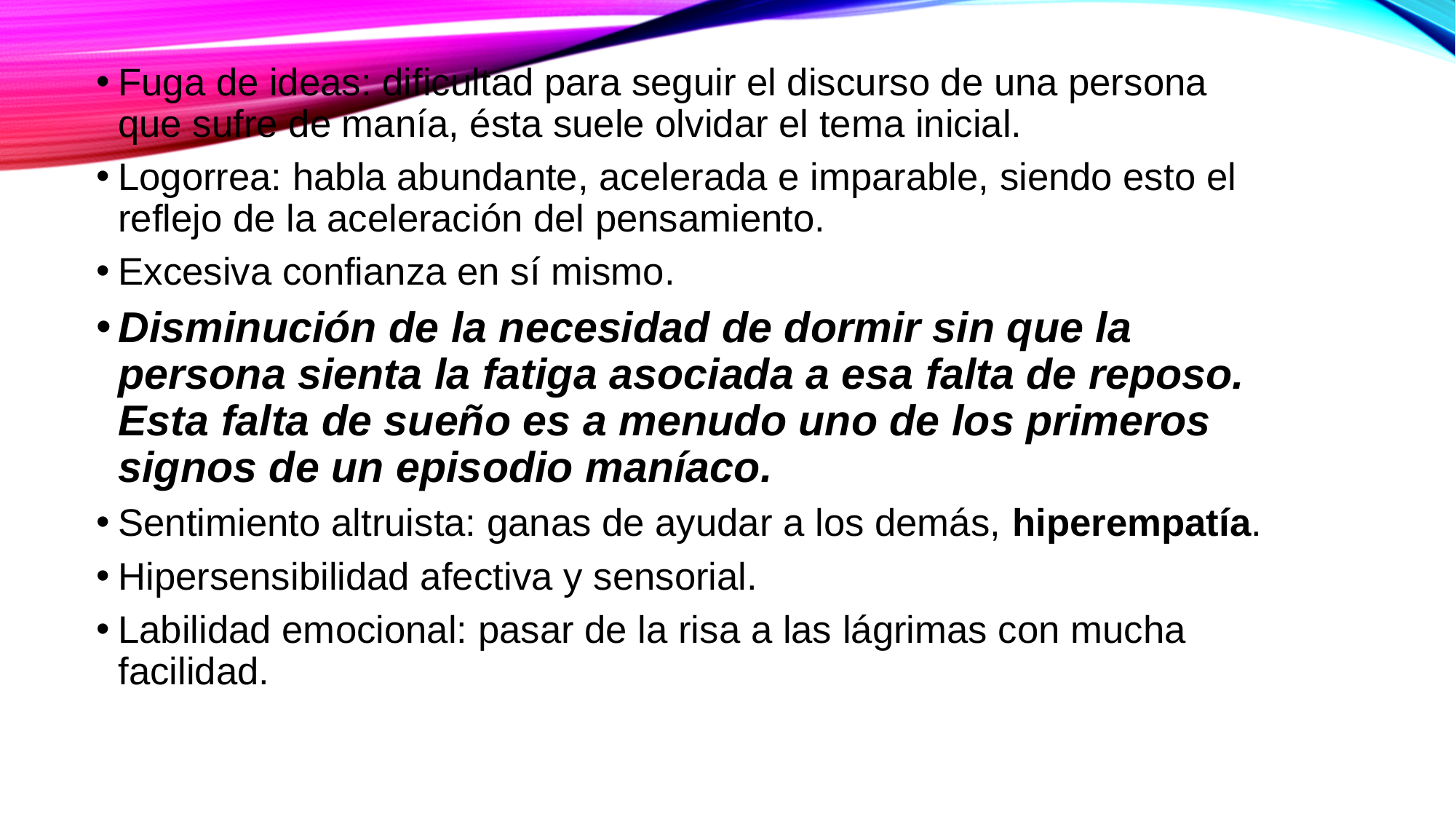

Fuga de ideas: dificultad para seguir el discurso de una persona que sufre de manía, ésta suele olvidar el tema inicial.
Logorrea: habla abundante, acelerada e imparable, siendo esto el reflejo de la aceleración del pensamiento.
Excesiva confianza en sí mismo.
Disminución de la necesidad de dormir sin que la persona sienta la fatiga asociada a esa falta de reposo. Esta falta de sueño es a menudo uno de los primeros signos de un episodio maníaco.
Sentimiento altruista: ganas de ayudar a los demás, hiperempatía.
Hipersensibilidad afectiva y sensorial.
Labilidad emocional: pasar de la risa a las lágrimas con mucha facilidad.